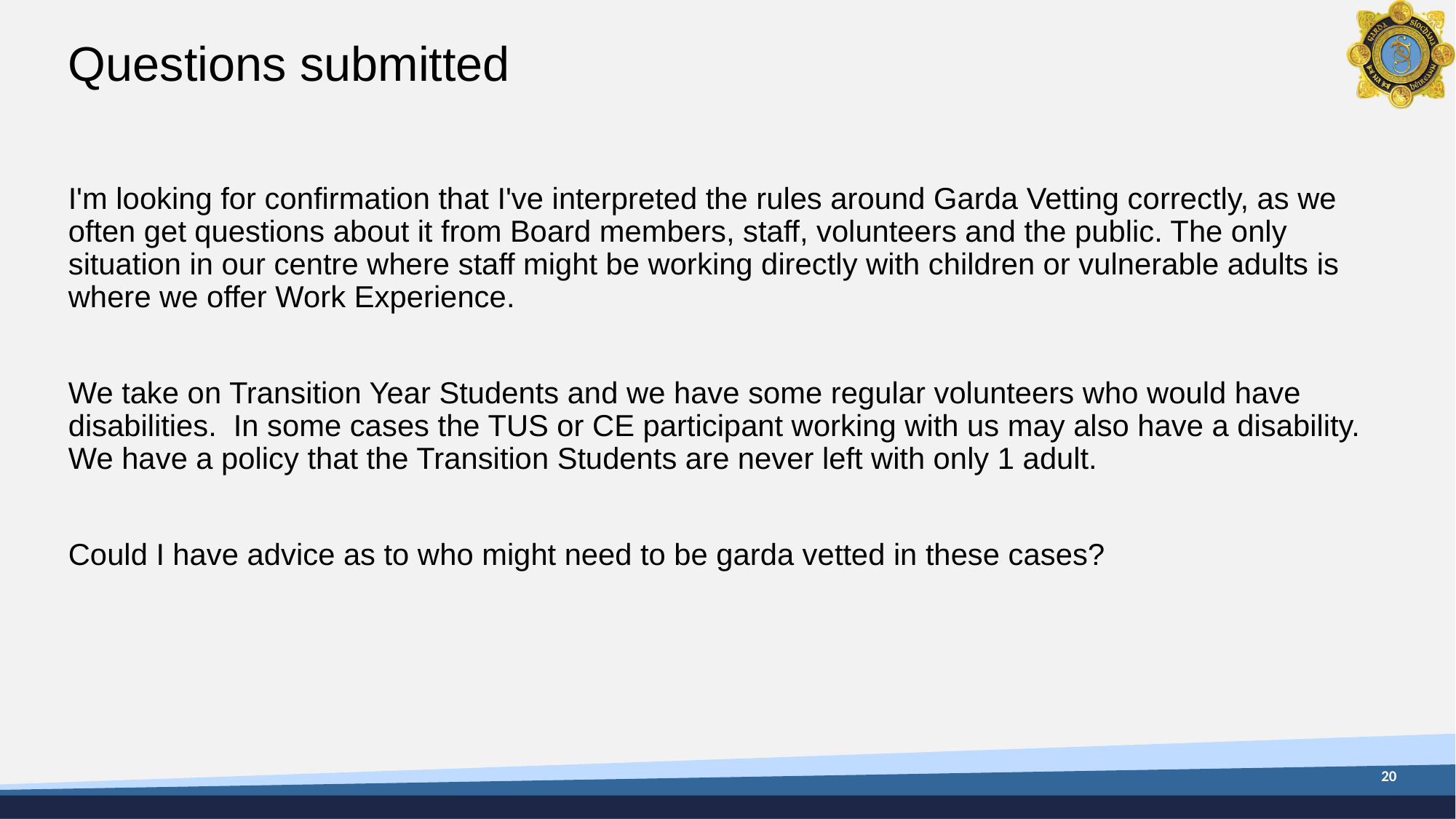

# Questions submitted

I'm looking for confirmation that I've interpreted the rules around Garda Vetting correctly, as we often get questions about it from Board members, staff, volunteers and the public. The only situation in our centre where staff might be working directly with children or vulnerable adults is where we offer Work Experience.

We take on Transition Year Students and we have some regular volunteers who would have disabilities.  In some cases the TUS or CE participant working with us may also have a disability.  We have a policy that the Transition Students are never left with only 1 adult.

Could I have advice as to who might need to be garda vetted in these cases?

20